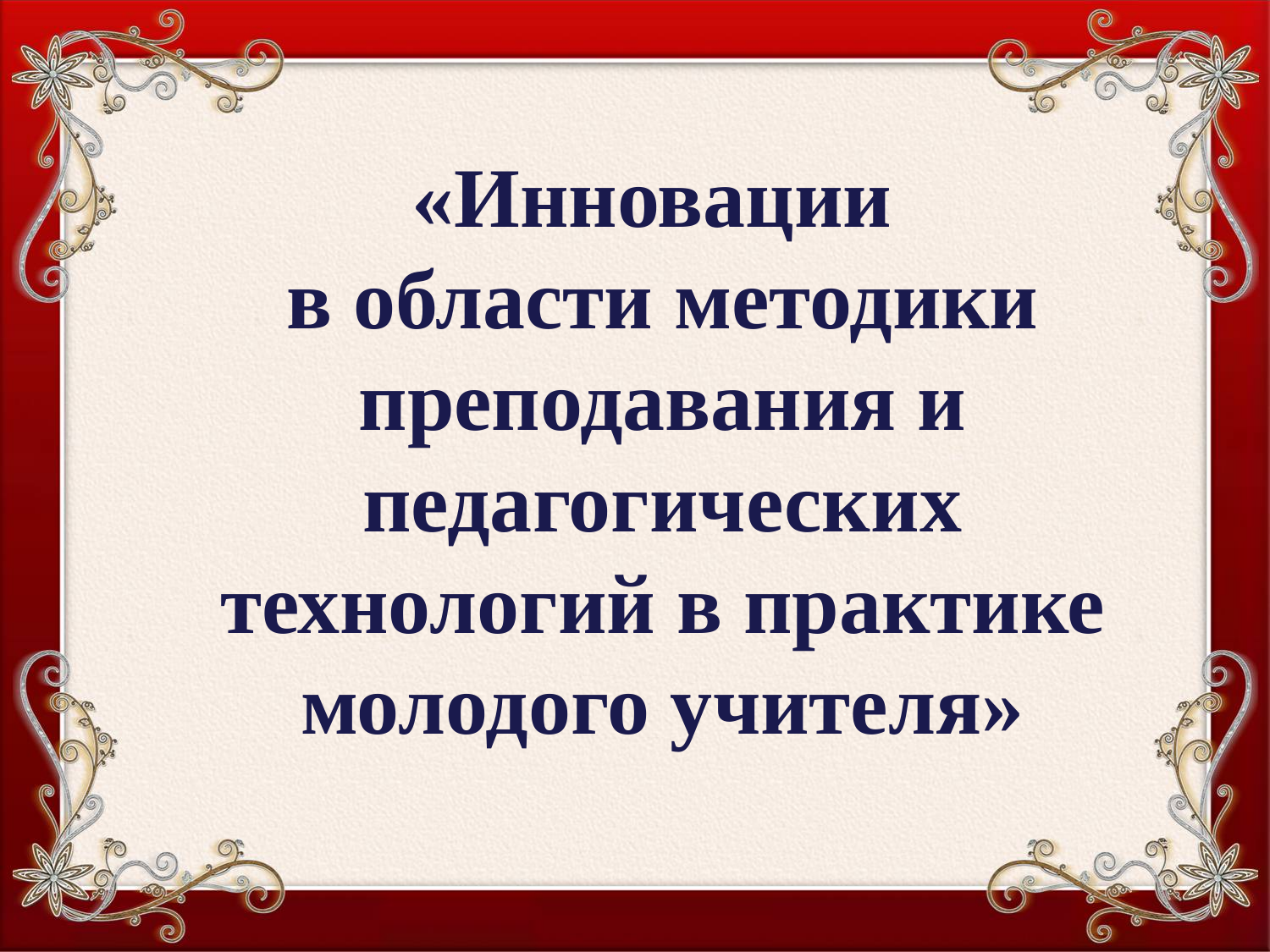

«Инновации
в области методики
преподавания и педагогических
технологий в практике
молодого учителя»